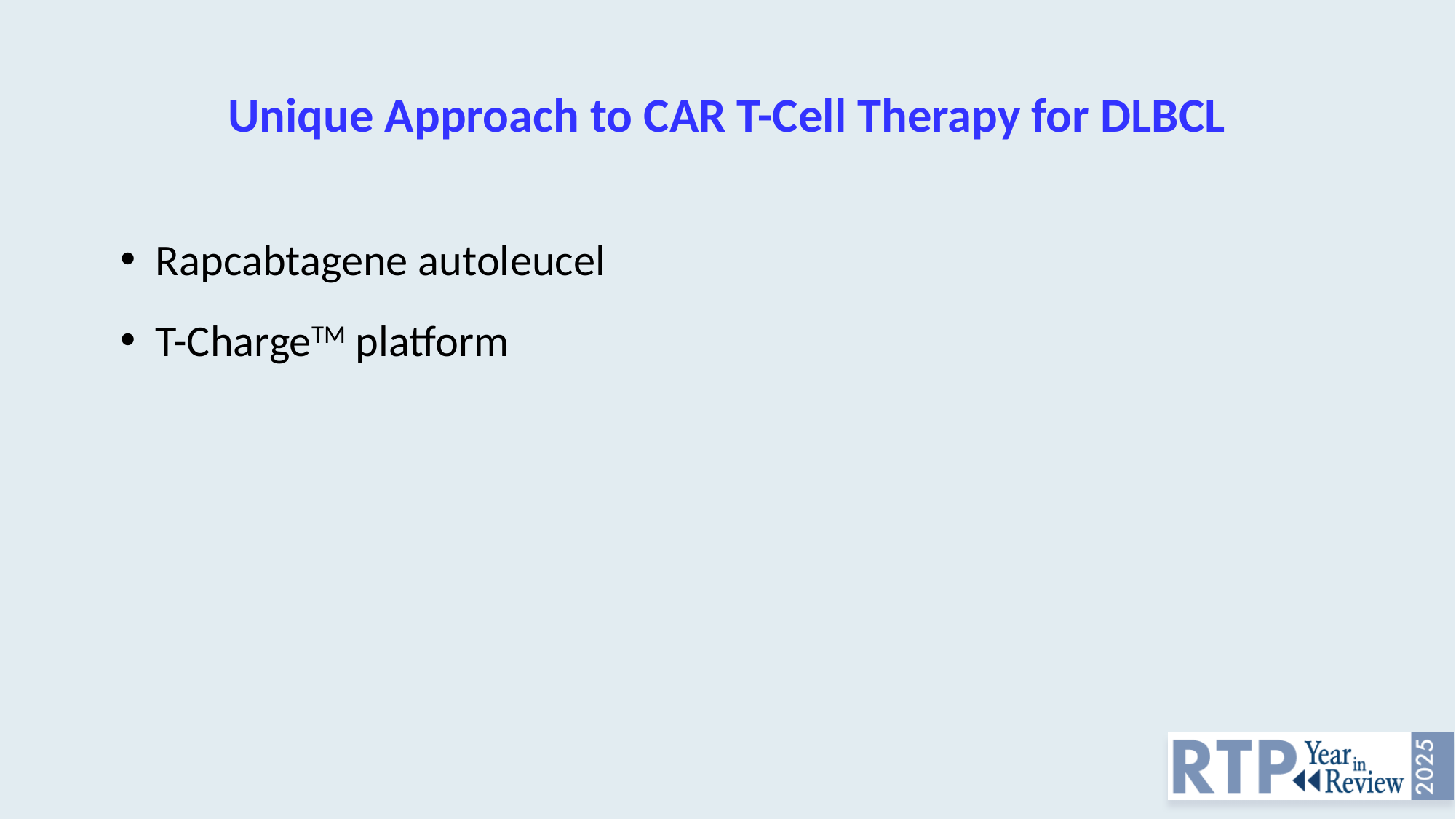

# Unique Approach to CAR T-Cell Therapy for DLBCL
Rapcabtagene autoleucel
T-ChargeTM platform